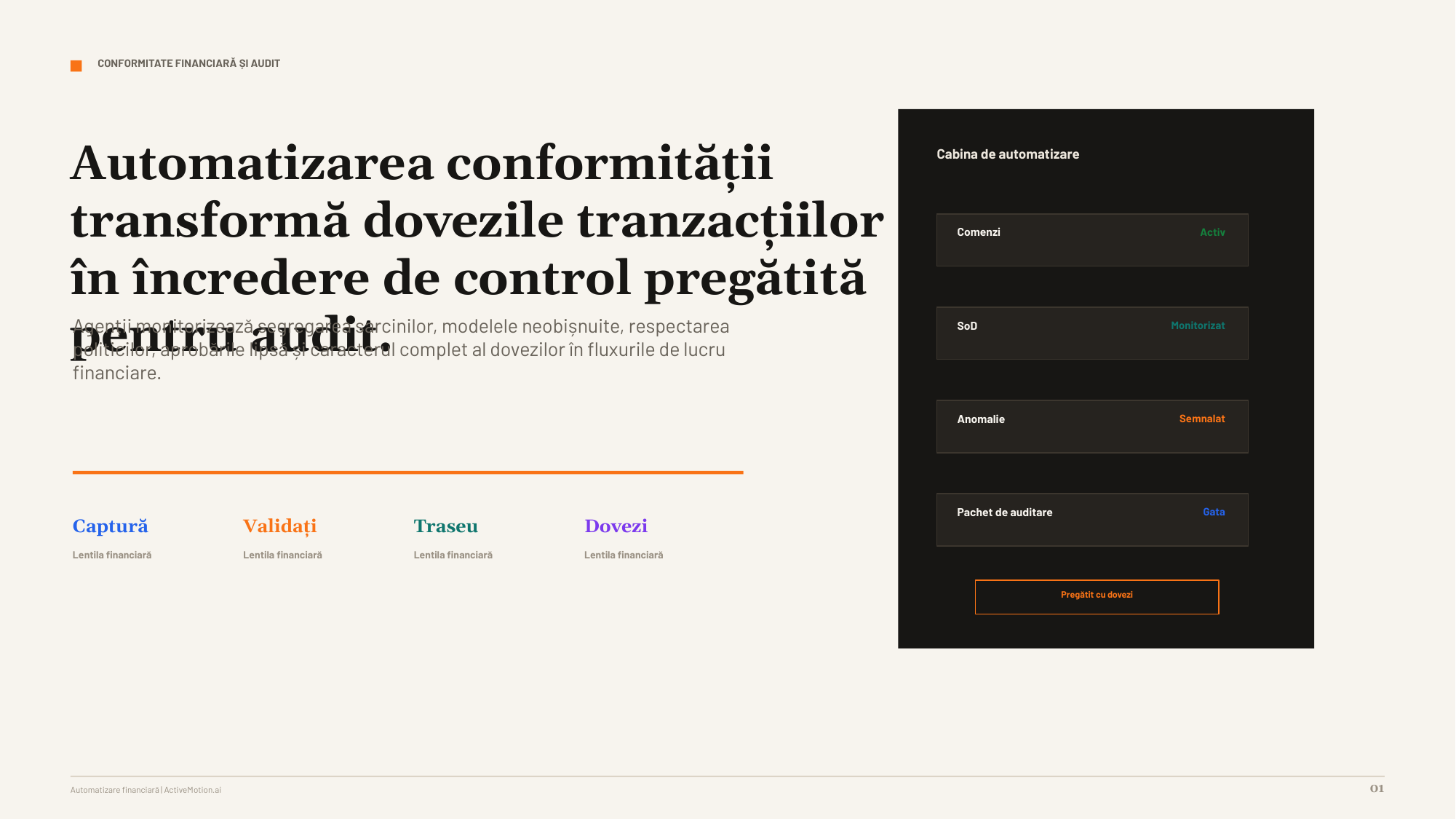

CONFORMITATE FINANCIARĂ ȘI AUDIT

Automatizarea conformității transformă dovezile tranzacțiilor în încredere de control pregătită pentru audit.
Cabina de automatizare

Comenzi
Activ

Agenții monitorizează segregarea sarcinilor, modelele neobișnuite, respectarea politicilor, aprobările lipsă și caracterul complet al dovezilor în fluxurile de lucru financiare.
SoD
Monitorizat

Anomalie
Semnalat

Pachet de auditare
Gata
Captură
Validați
Traseu
Dovezi
Lentila financiară
Lentila financiară
Lentila financiară
Lentila financiară

Pregătit cu dovezi

01
Automatizare financiară | ActiveMotion.ai